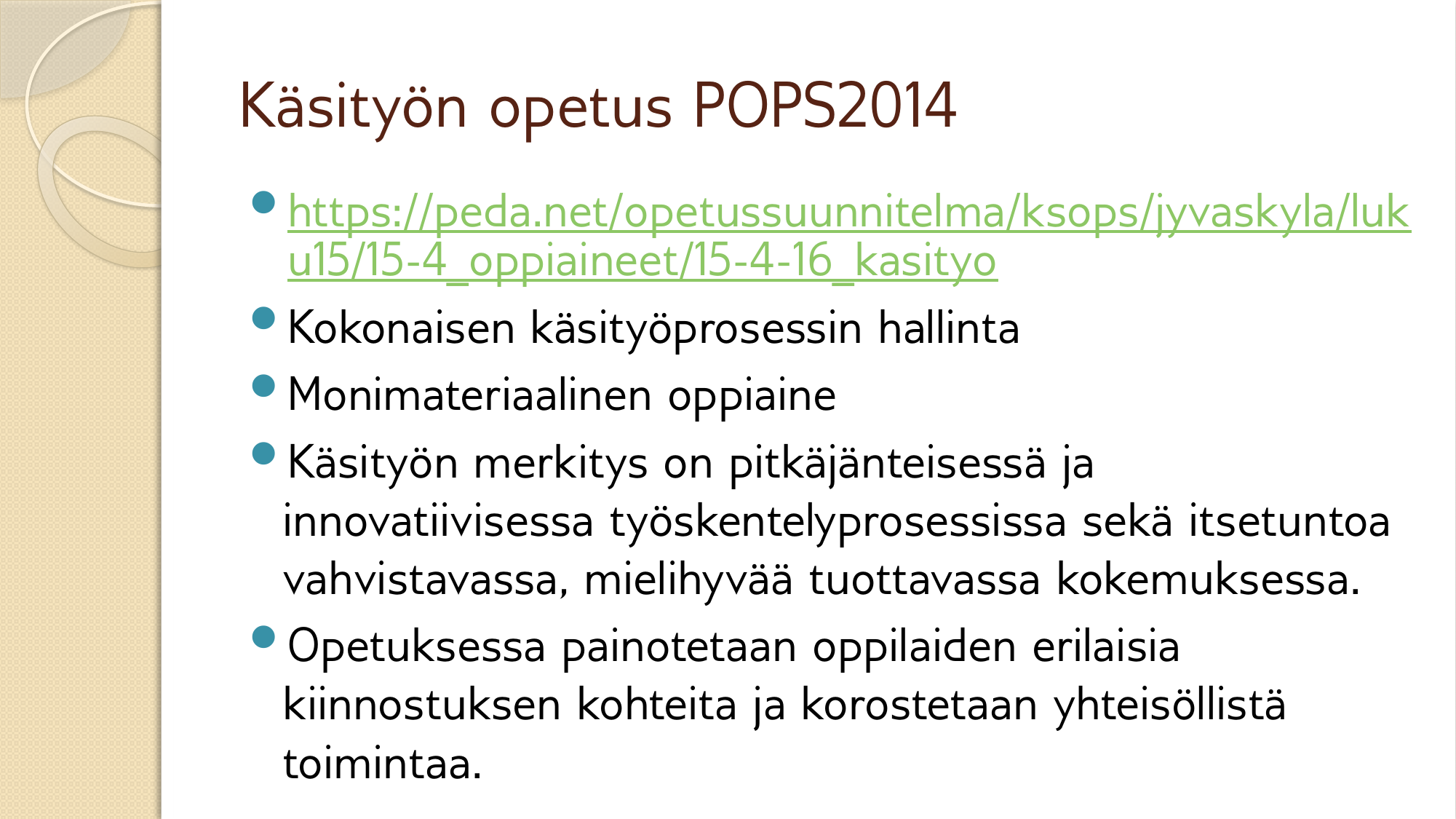

# Käsityön opetus POPS2014
https://peda.net/opetussuunnitelma/ksops/jyvaskyla/luku15/15-4_oppiaineet/15-4-16_kasityo
Kokonaisen käsityöprosessin hallinta
Monimateriaalinen oppiaine
Käsityön merkitys on pitkäjänteisessä ja innovatiivisessa työskentelyprosessissa sekä itsetuntoa vahvistavassa, mielihyvää tuottavassa kokemuksessa.
Opetuksessa painotetaan oppilaiden erilaisia kiinnostuksen kohteita ja korostetaan yhteisöllistä toimintaa.